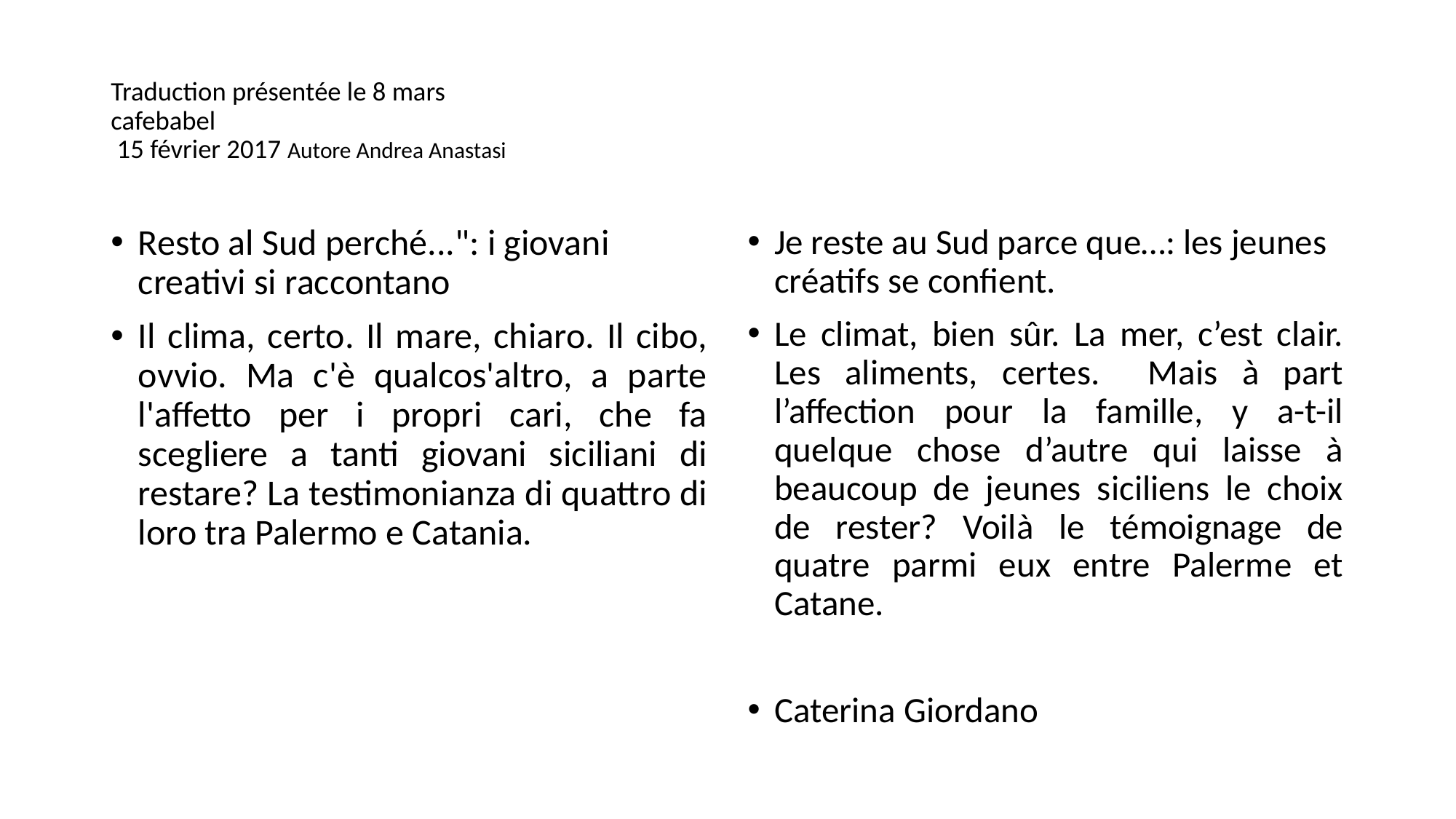

# Traduction présentée le 8 mars cafebabel 15 février 2017 Autore Andrea Anastasi
Resto al Sud perché...": i giovani creativi si raccontano
Il clima, certo. Il mare, chiaro. Il cibo, ovvio. Ma c'è qualcos'altro, a parte l'affetto per i propri cari, che fa scegliere a tanti giovani siciliani di restare? La testimonianza di quattro di loro tra Palermo e Catania.

Je reste au Sud parce que…: les jeunes créatifs se confient.
Le climat, bien sûr. La mer, c’est clair. Les aliments, certes.  Mais à part l’affection pour la famille, y a-t-il quelque chose d’autre qui laisse à beaucoup de jeunes siciliens le choix de rester? Voilà le témoignage de quatre parmi eux entre Palerme et Catane.

Caterina Giordano